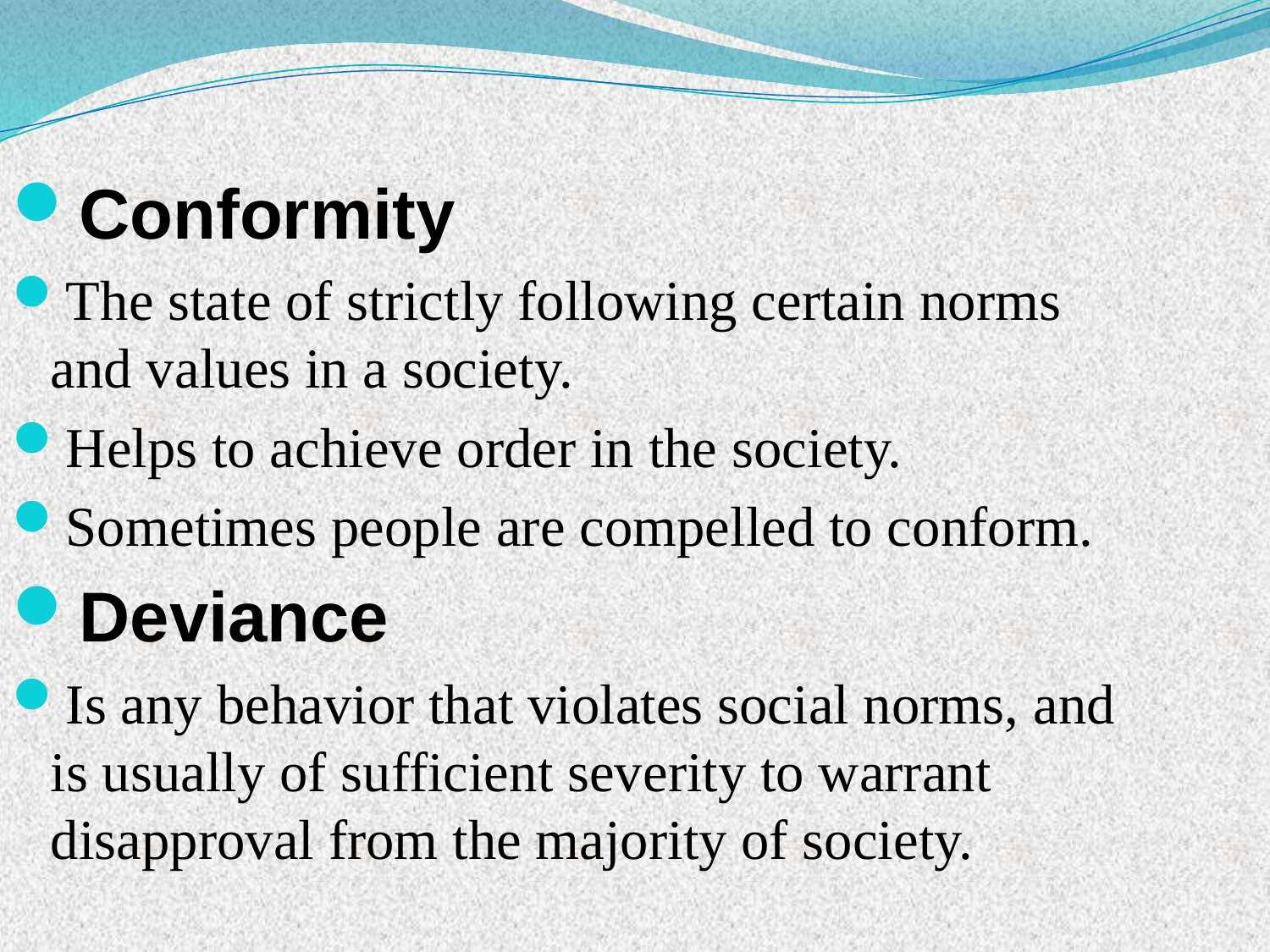

Conformity
The state of strictly following certain norms and values in a society.
Helps to achieve order in the society.
Sometimes people are compelled to conform.
Deviance
Is any behavior that violates social norms, and is usually of sufficient severity to warrant disapproval from the majority of society.